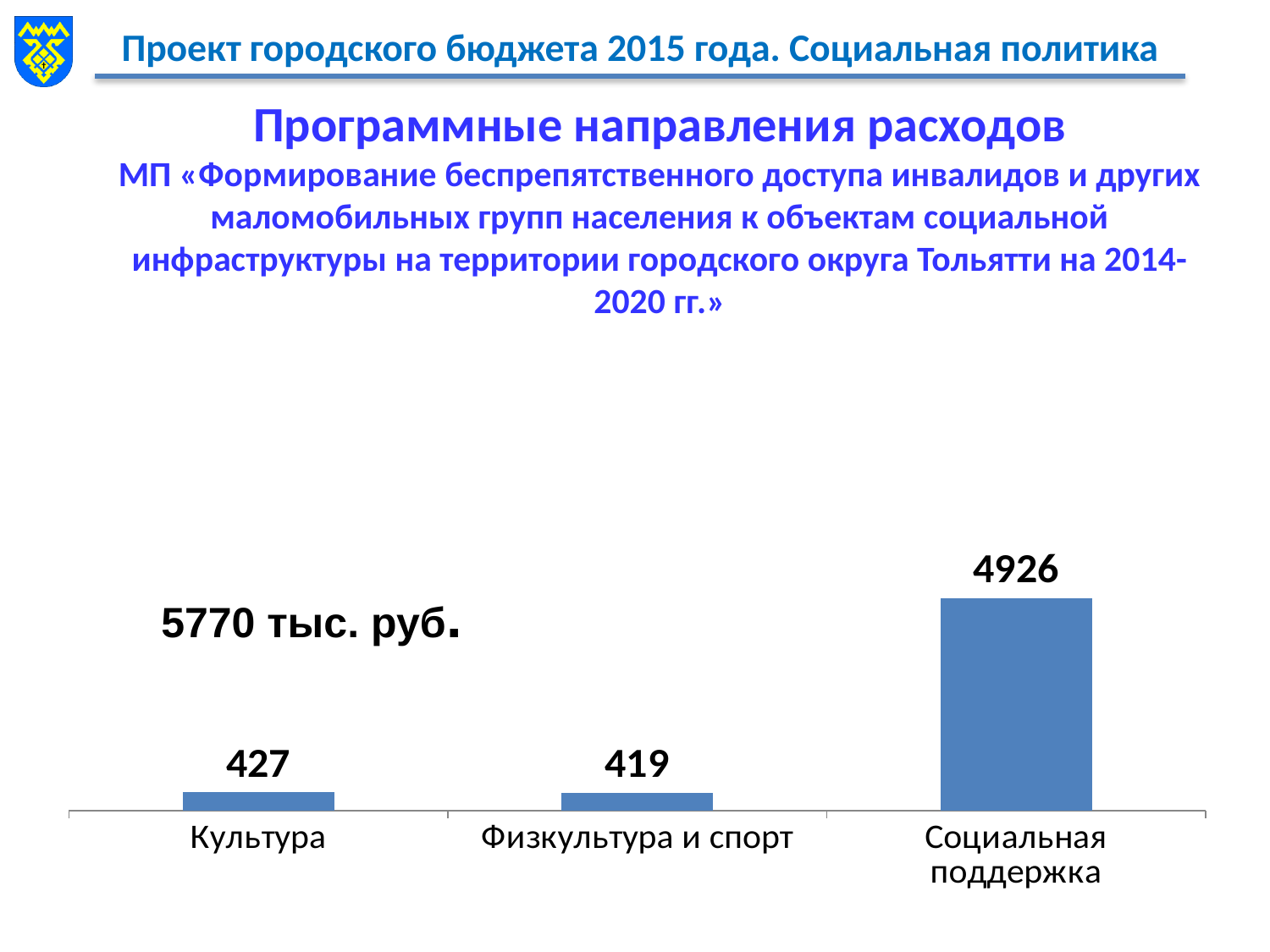

Программные направления расходов
МП «Формирование беспрепятственного доступа инвалидов и других маломобильных групп населения к объектам социальной инфраструктуры на территории городского округа Тольятти на 2014-2020 гг.»
5770 тыс. руб.

### Chart

| Category |  |
|---|---|
| Культура | 427.0 |
| Физкультура и спорт | 419.0 |
| Социальная поддержка | 4926.0 |
5770 тыс. руб.